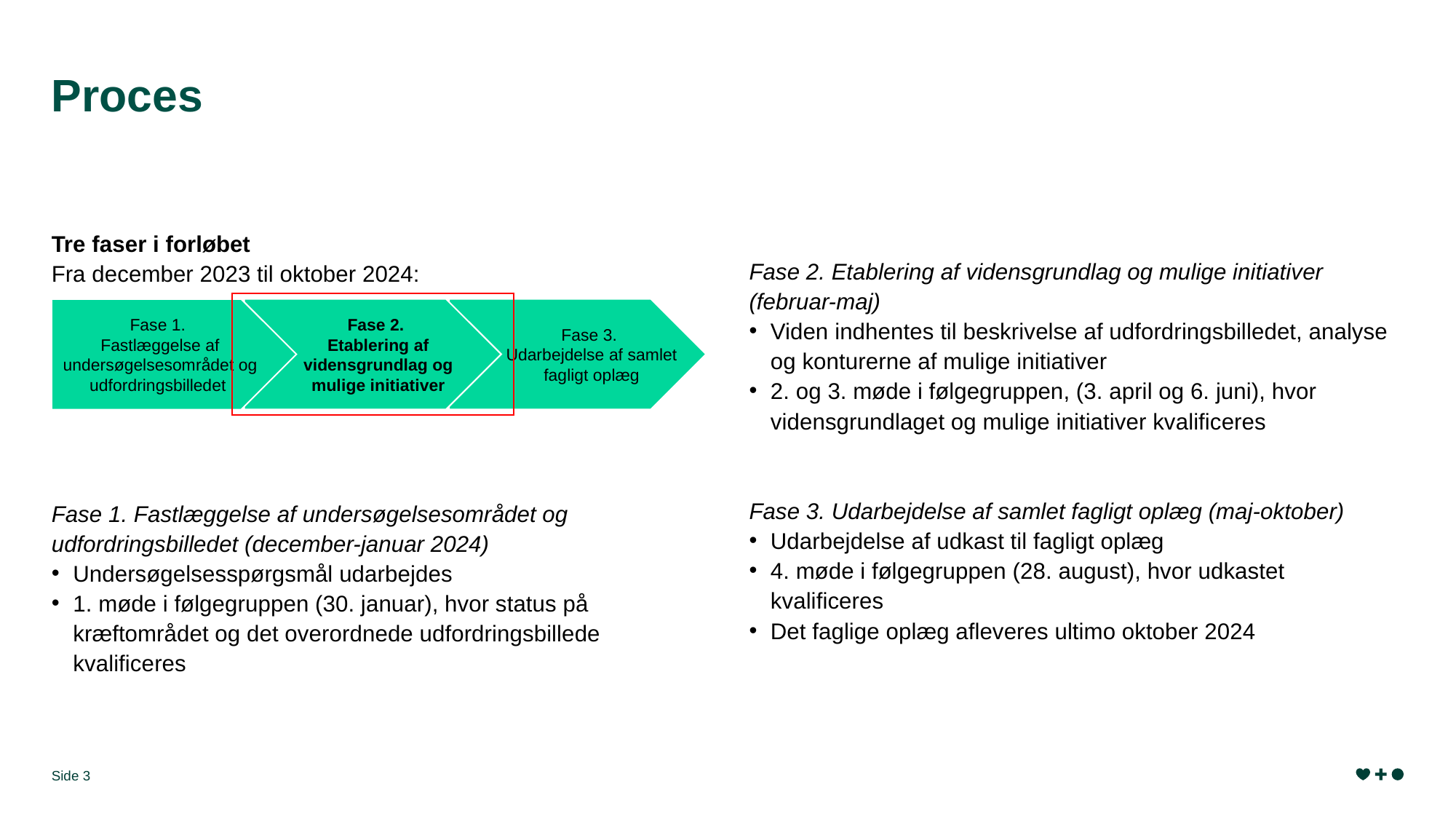

# Proces
Tre faser i forløbet
Fra december 2023 til oktober 2024:

Fase 1. Fastlæggelse af undersøgelsesområdet og udfordringsbilledet (december-januar 2024)
Undersøgelsesspørgsmål udarbejdes
1. møde i følgegruppen (30. januar), hvor status på kræftområdet og det overordnede udfordringsbillede kvalificeres

Fase 2. Etablering af vidensgrundlag og mulige initiativer (februar-maj)
Viden indhentes til beskrivelse af udfordringsbilledet, analyse og konturerne af mulige initiativer
2. og 3. møde i følgegruppen, (3. april og 6. juni), hvor vidensgrundlaget og mulige initiativer kvalificeres

Fase 3. Udarbejdelse af samlet fagligt oplæg (maj-oktober)
Udarbejdelse af udkast til fagligt oplæg
4. møde i følgegruppen (28. august), hvor udkastet kvalificeres
Det faglige oplæg afleveres ultimo oktober 2024

Fase 2.
Etablering af vidensgrundlag og mulige initiativer
Fase 3.
Udarbejdelse af samlet fagligt oplæg
Fase 1.
Fastlæggelse af undersøgelsesområdet og udfordringsbilledet
Side 3